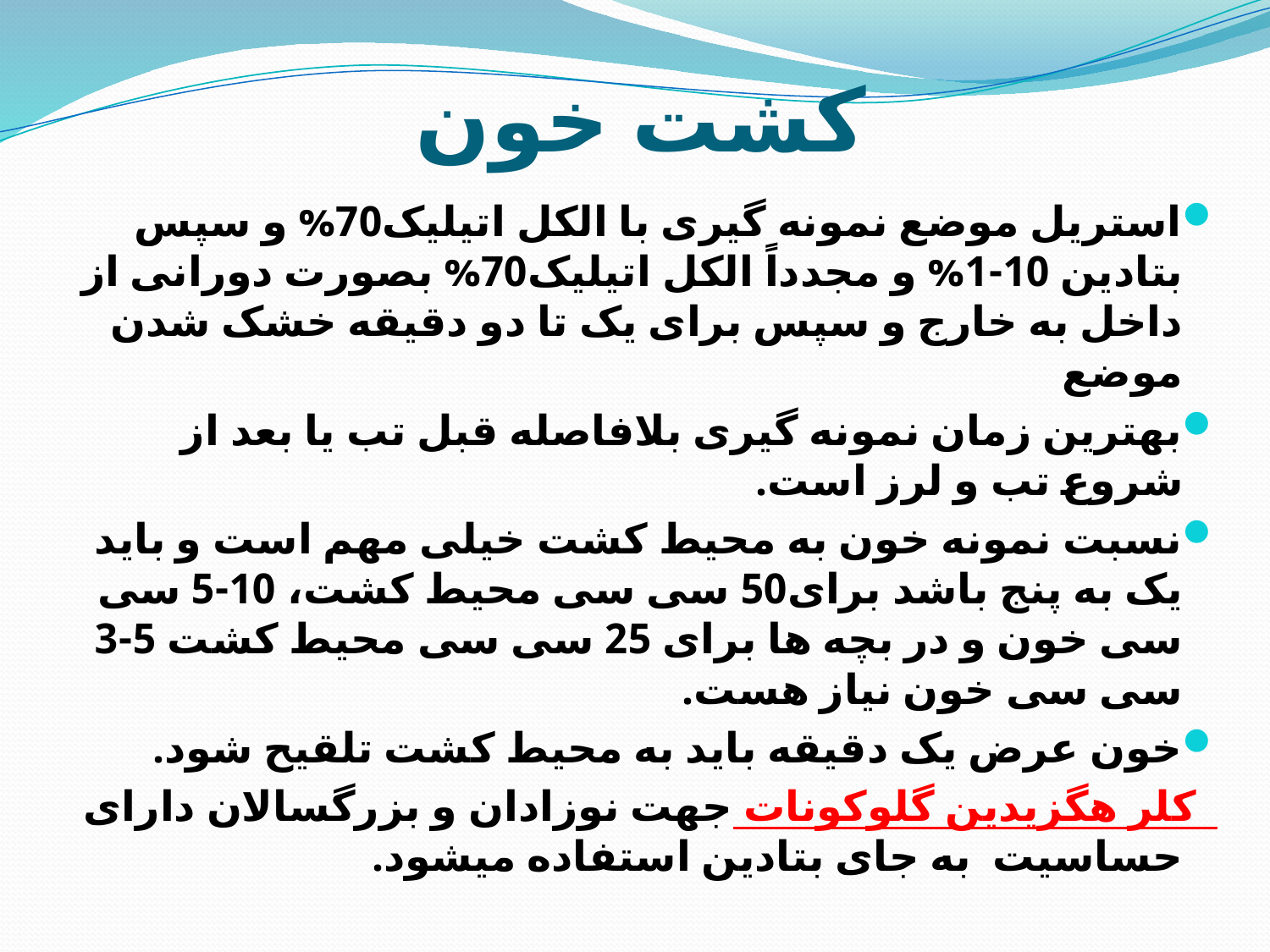

# کشت خون
استریل موضع نمونه گیری با الکل اتیلیک70% و سپس بتادین 10-1% و مجدداً الکل اتیلیک70% بصورت دورانی از داخل به خارج و سپس برای یک تا دو دقیقه خشک شدن موضع
بهترین زمان نمونه گیری بلافاصله قبل تب یا بعد از شروع تب و لرز است.
نسبت نمونه خون به محیط کشت خیلی مهم است و باید یک به پنج باشد برای50 سی سی محیط کشت، 10-5 سی سی خون و در بچه ها برای 25 سی سی محیط کشت 5-3 سی سی خون نیاز هست.
خون عرض یک دقیقه باید به محیط کشت تلقیح شود.
  کلر هگزیدین گلوکونات جهت نوزادان و بزرگسالان دارای حساسیت  به جای بتادین استفاده میشود.